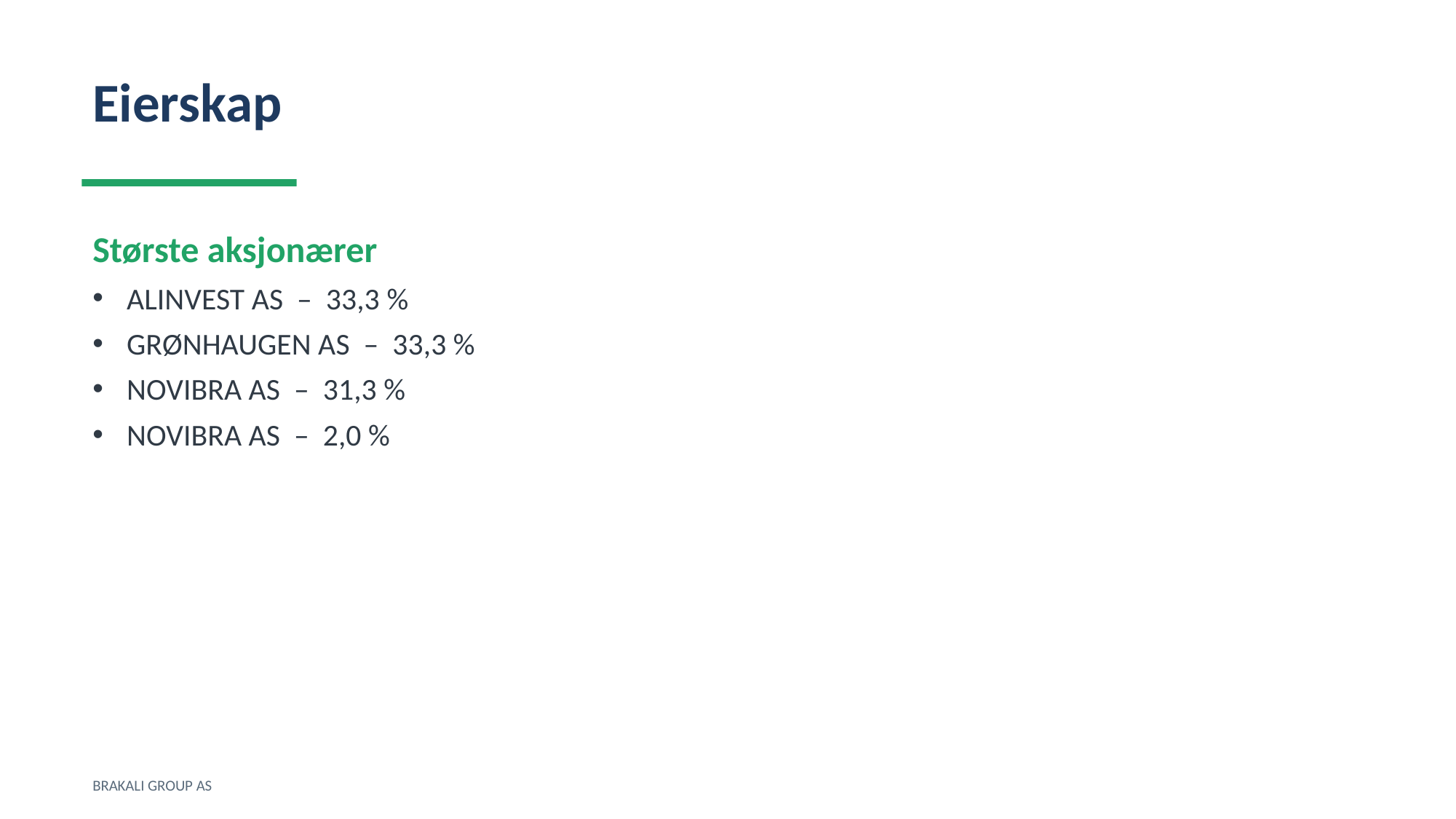

Eierskap

Største aksjonærer
ALINVEST AS  –  33,3 %
GRØNHAUGEN AS  –  33,3 %
NOVIBRA AS  –  31,3 %
NOVIBRA AS  –  2,0 %
BRAKALI GROUP AS